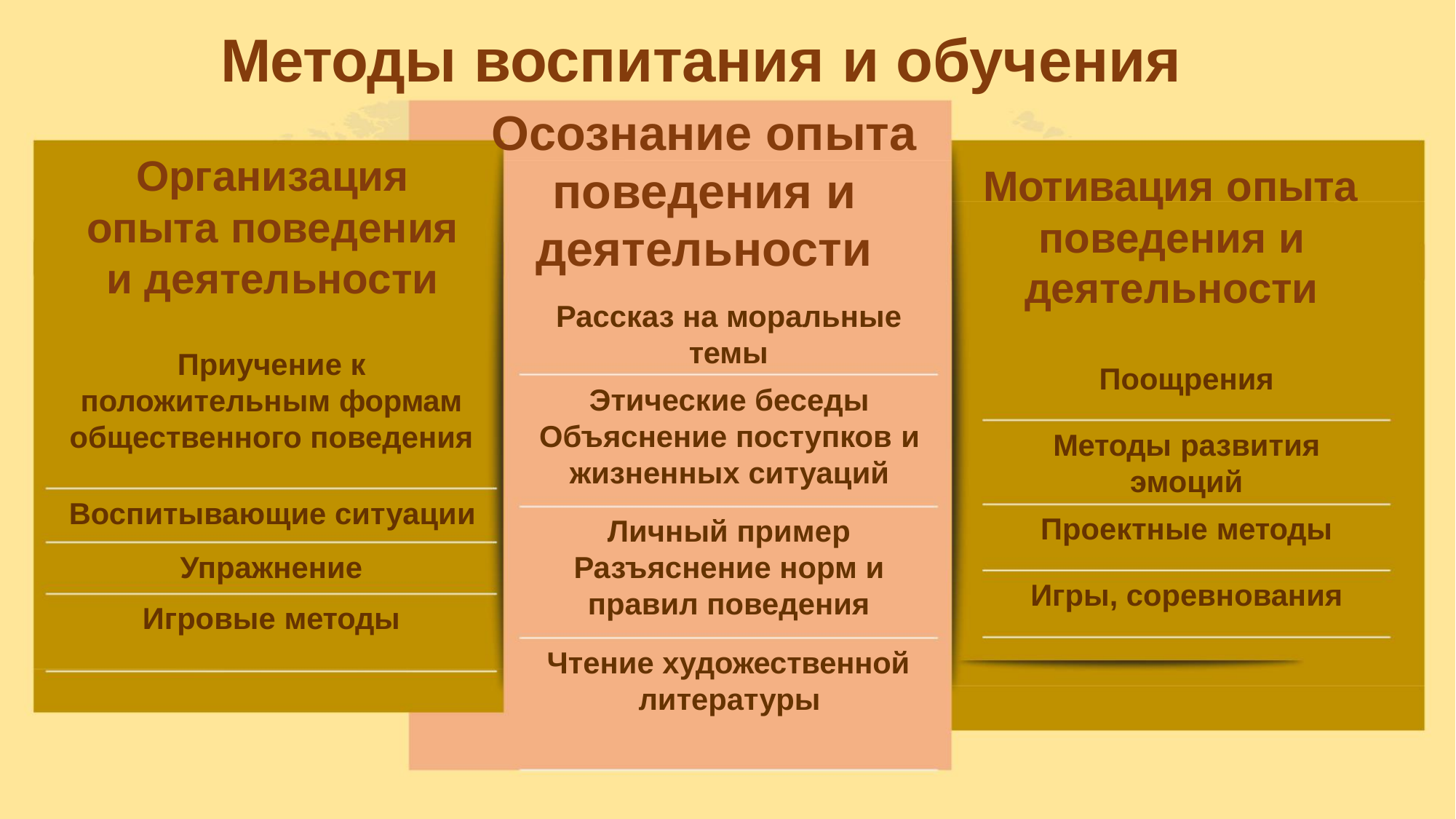

Методы воспитания и обучения
Осознание опыта
Организация
опыта поведения
и деятельности
Мотивация опыта
поведения и
поведения и
деятельности
деятельности
Рассказ на моральные
темы
Приучение к
положительным формам
общественного поведения
Поощрения
Этические беседы
Объяснение поступков и
жизненных ситуаций
Методы развития
эмоций
Воспитывающие ситуации
Упражнение
Проектные методы
Личный пример
Разъяснение норм и
правил поведения
Игры, соревнования
Игровые методы
Чтение художественной
литературы